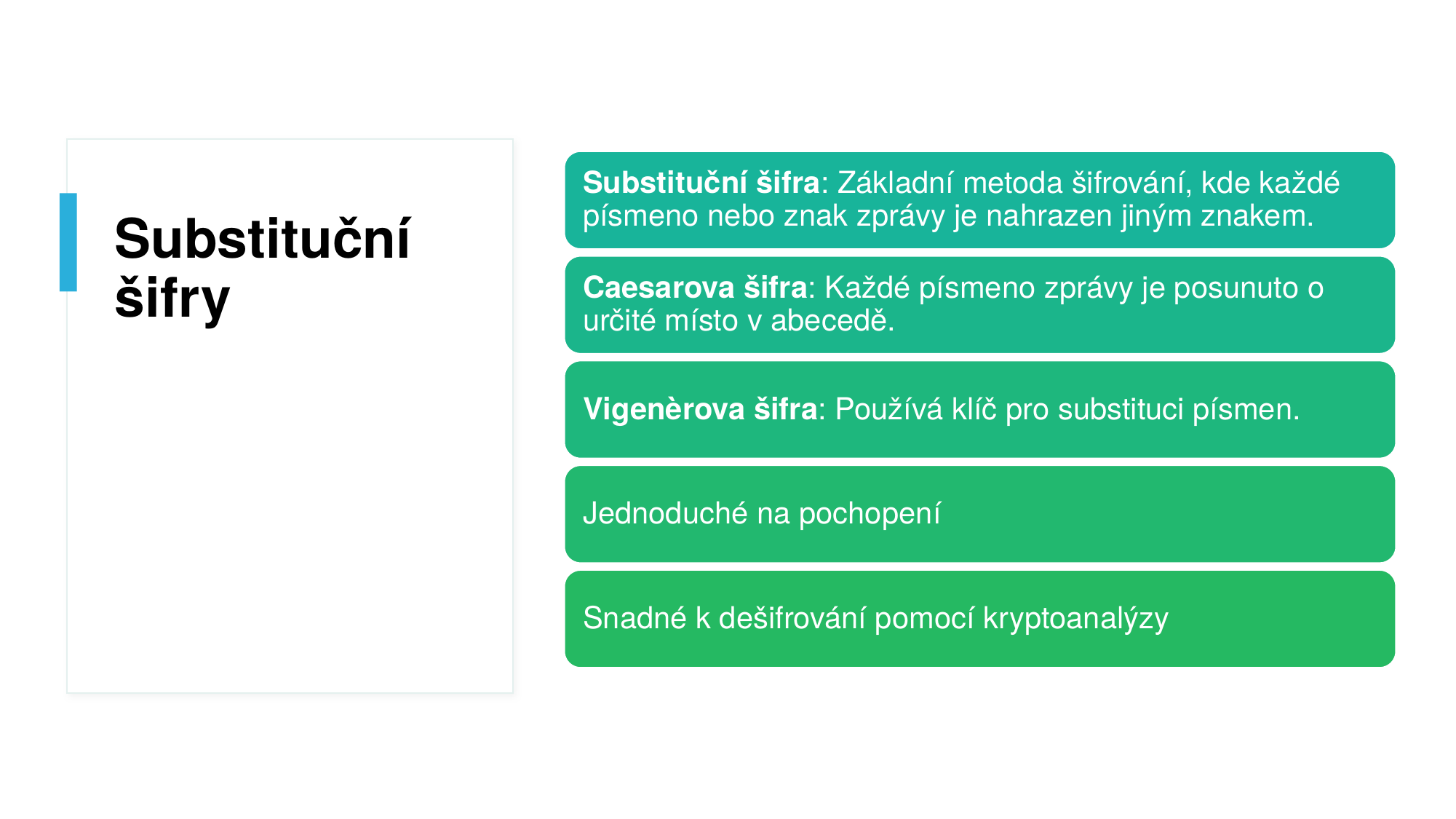

Substituční šifra: Základní metoda šifrování, kde každé písmeno nebo znak zprávy je nahrazen jiným znakem.
Caesarova šifra: Každé písmeno zprávy je posunuto o určité místo v abecedě.
Vigenèrova šifra: Používá klíč pro substituci písmen.
Jednoduché na pochopení
Snadné k dešifrování pomocí kryptoanalýzy

# Substituční šifry